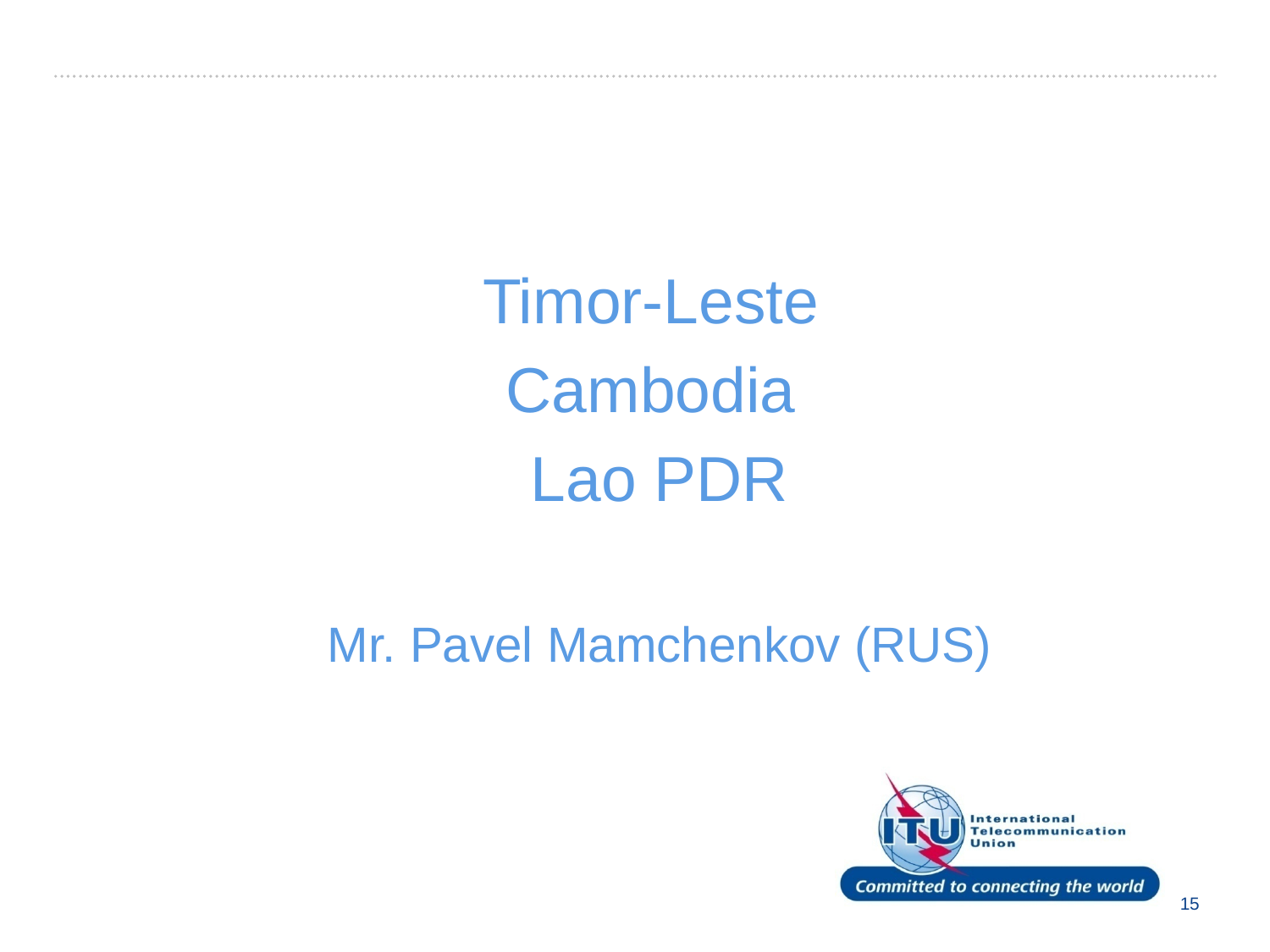

Timor-Leste
Cambodia
Lao PDR

Mr. Pavel Mamchenkov (RUS)

15